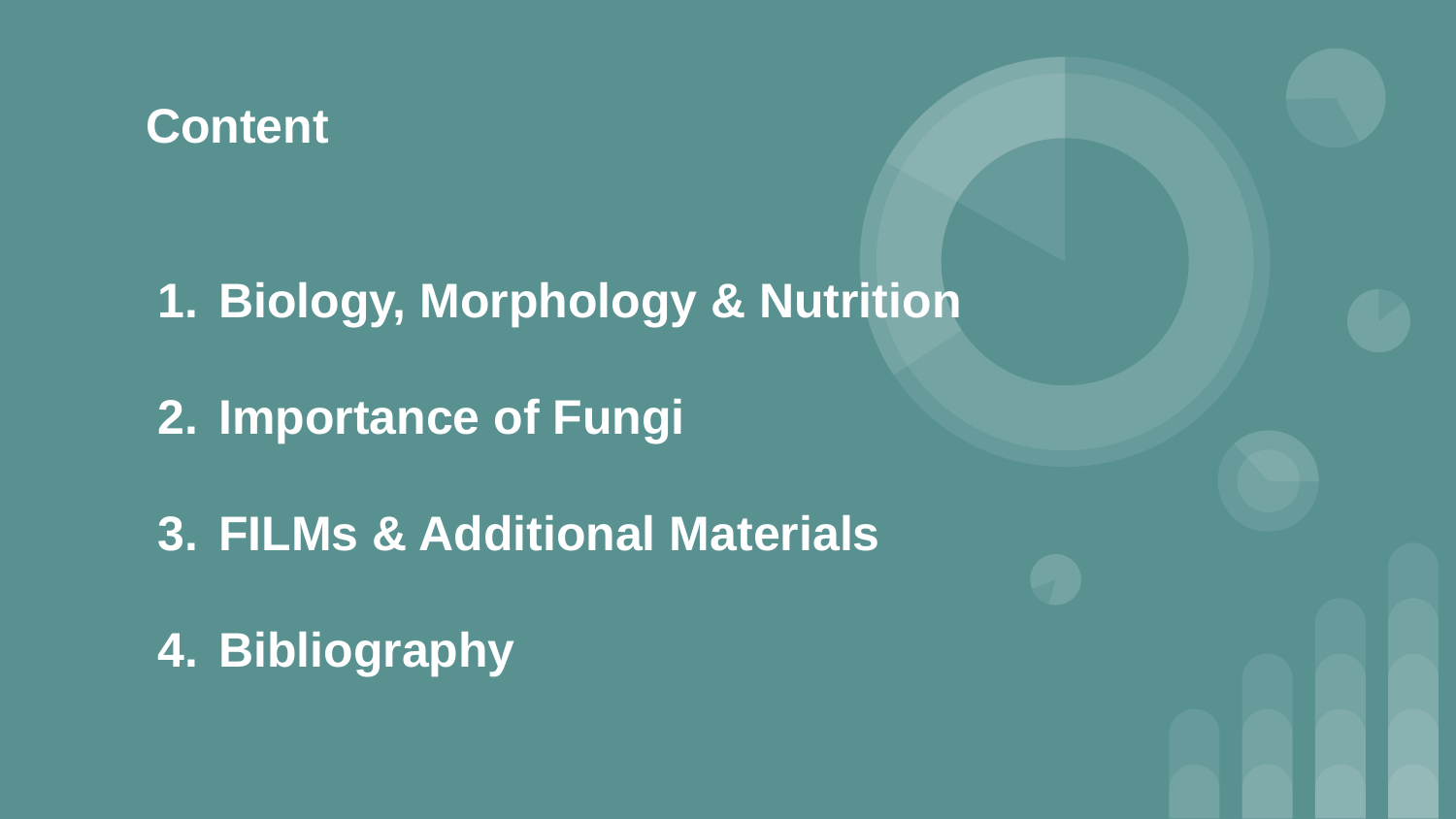

# Content

Biology, Morphology & Nutrition

Importance of Fungi

FILMs & Additional Materials

Bibliography